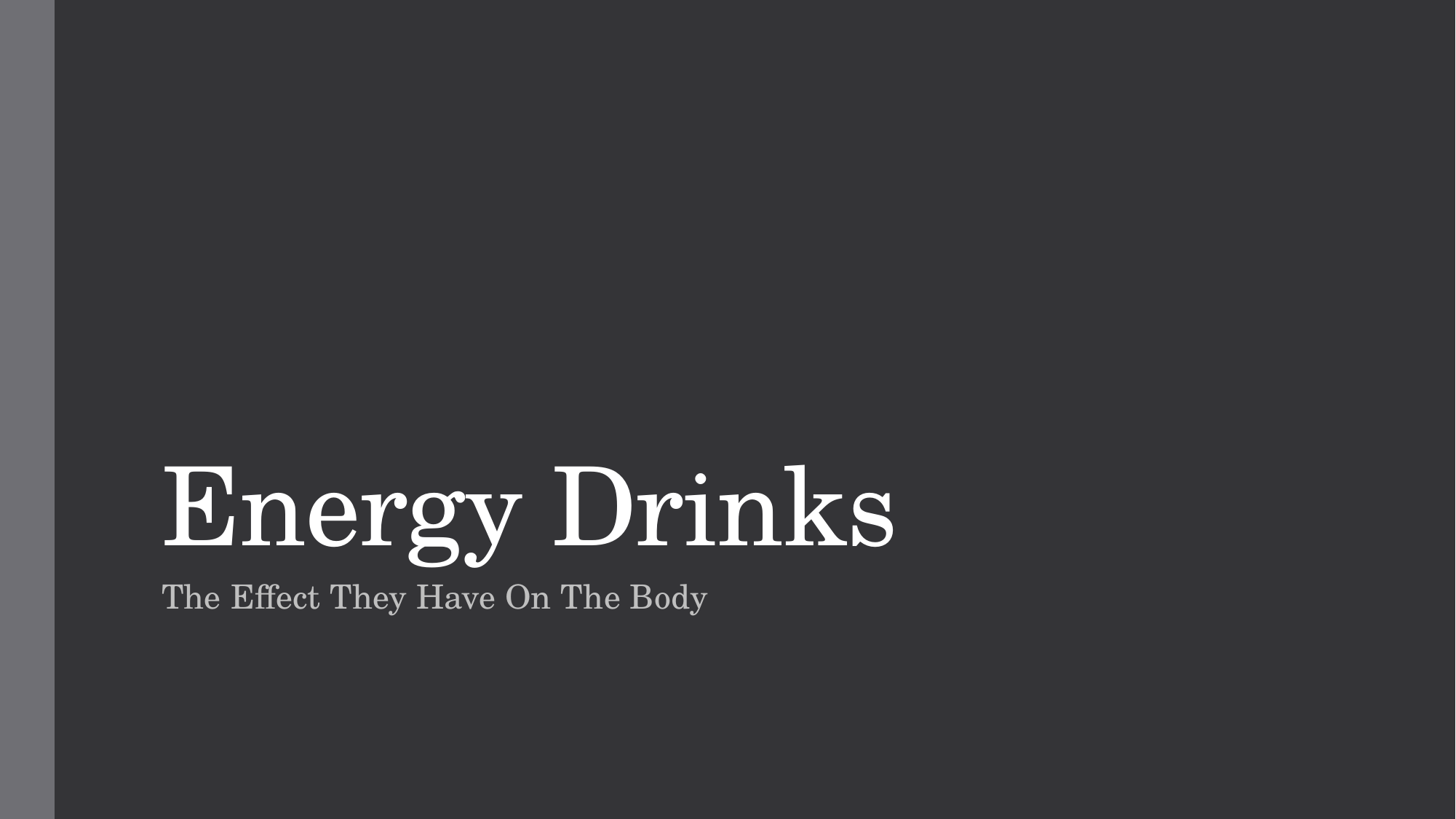

# Energy Drinks
The Effect They Have On The Body